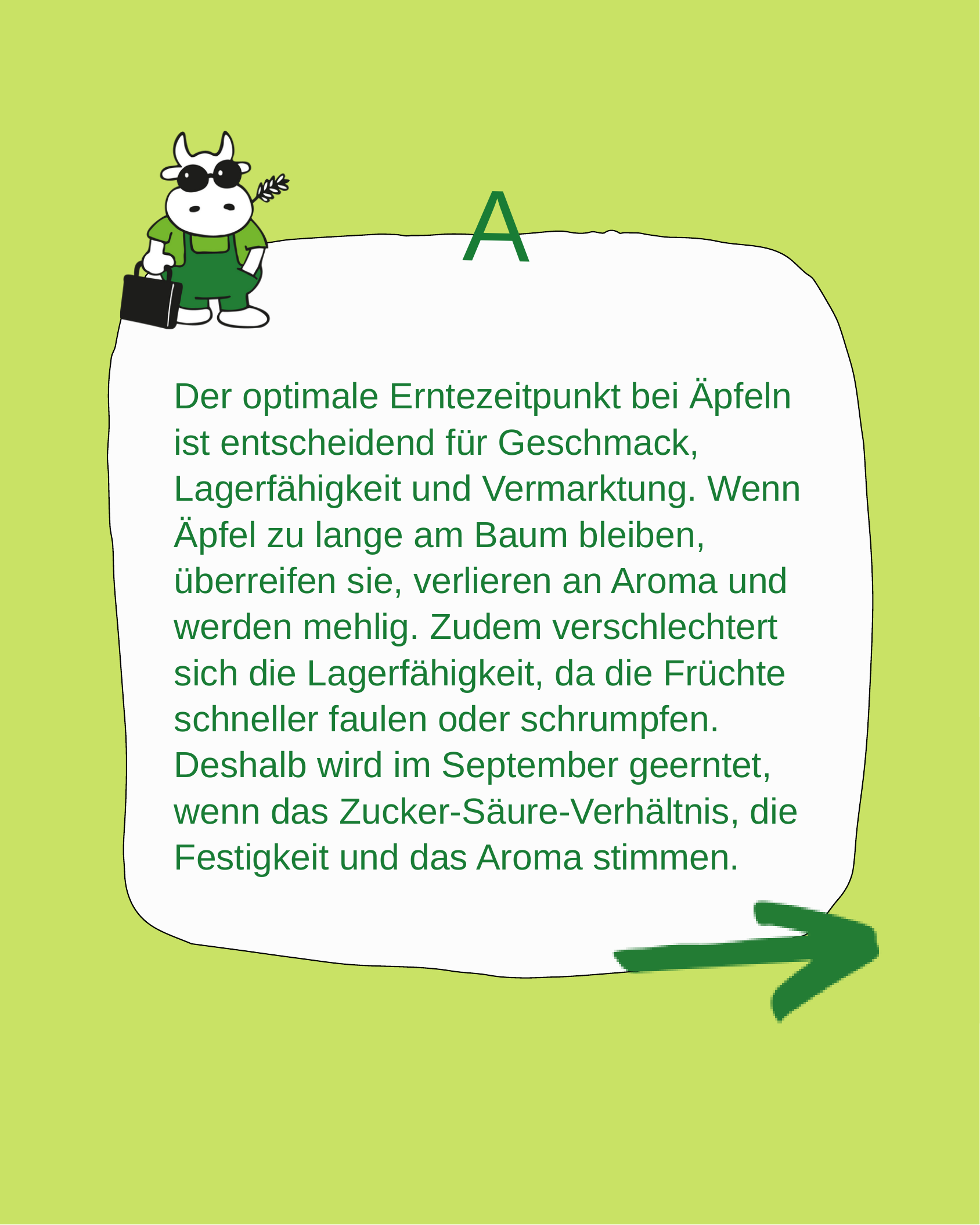

A

Der optimale Erntezeitpunkt bei Äpfeln ist entscheidend für Geschmack, Lagerfähigkeit und Vermarktung. Wenn Äpfel zu lange am Baum bleiben, überreifen sie, verlieren an Aroma und werden mehlig. Zudem verschlechtert sich die Lagerfähigkeit, da die Früchte schneller faulen oder schrumpfen. Deshalb wird im September geerntet, wenn das Zucker-Säure-Verhältnis, die Festigkeit und das Aroma stimmen.